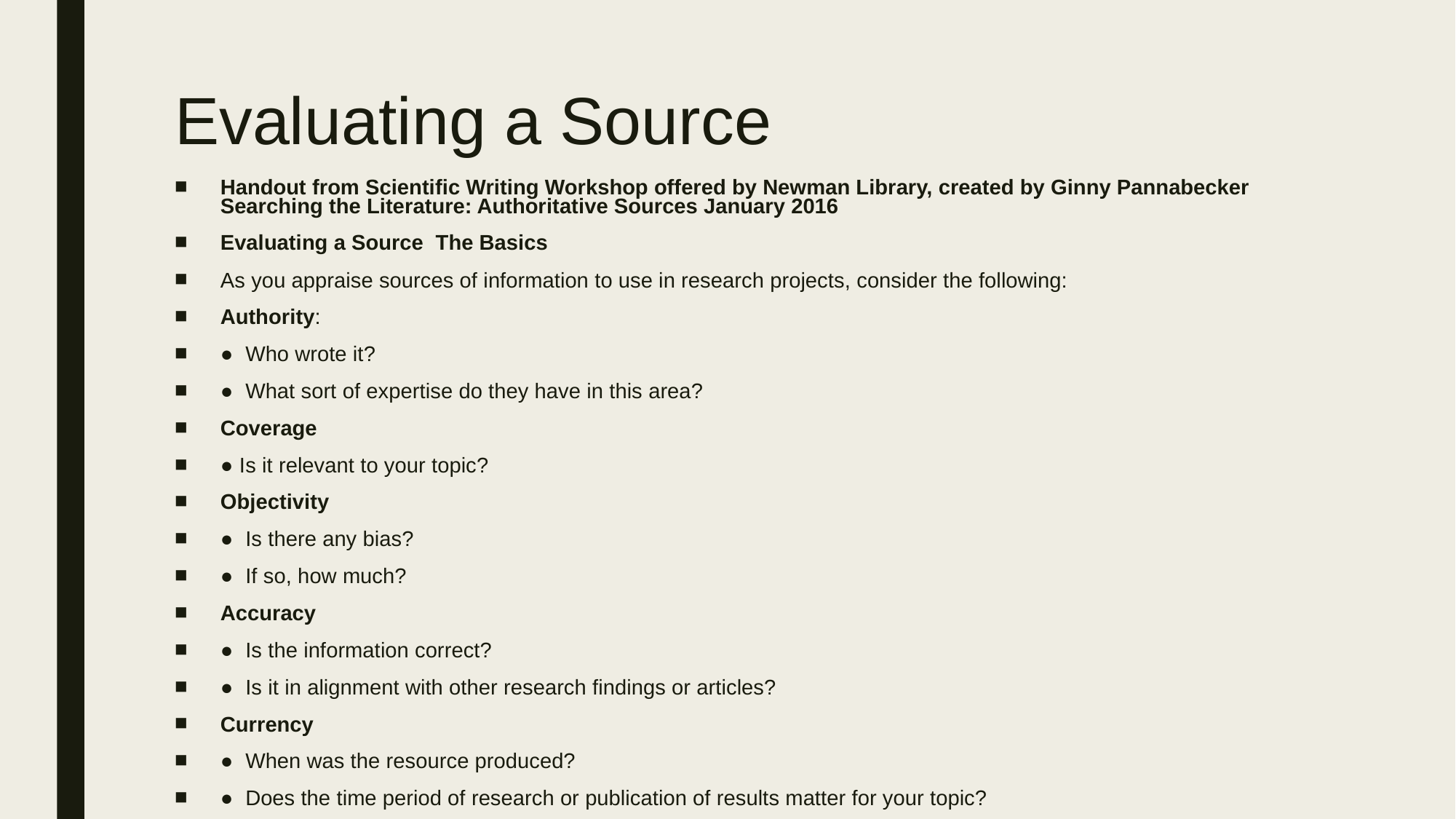

# Evaluating a Source
Handout from Scientific Writing Workshop offered by Newman Library, created by Ginny Pannabecker
Searching the Literature: Authoritative Sources January 2016
Evaluating a Source ­ The Basics
As you appraise sources of information to use in research projects, consider the following:
Authority:
●  Who wrote it?
●  What sort of expertise do they have in this area?
Coverage
● Is it relevant to your topic?
Objectivity
●  Is there any bias?
●  If so, how much?
Accuracy
●  Is the information correct?
●  Is it in alignment with other research findings or articles?
Currency
●  When was the resource produced?
●  Does the time period of research or publication of results matter for your topic?